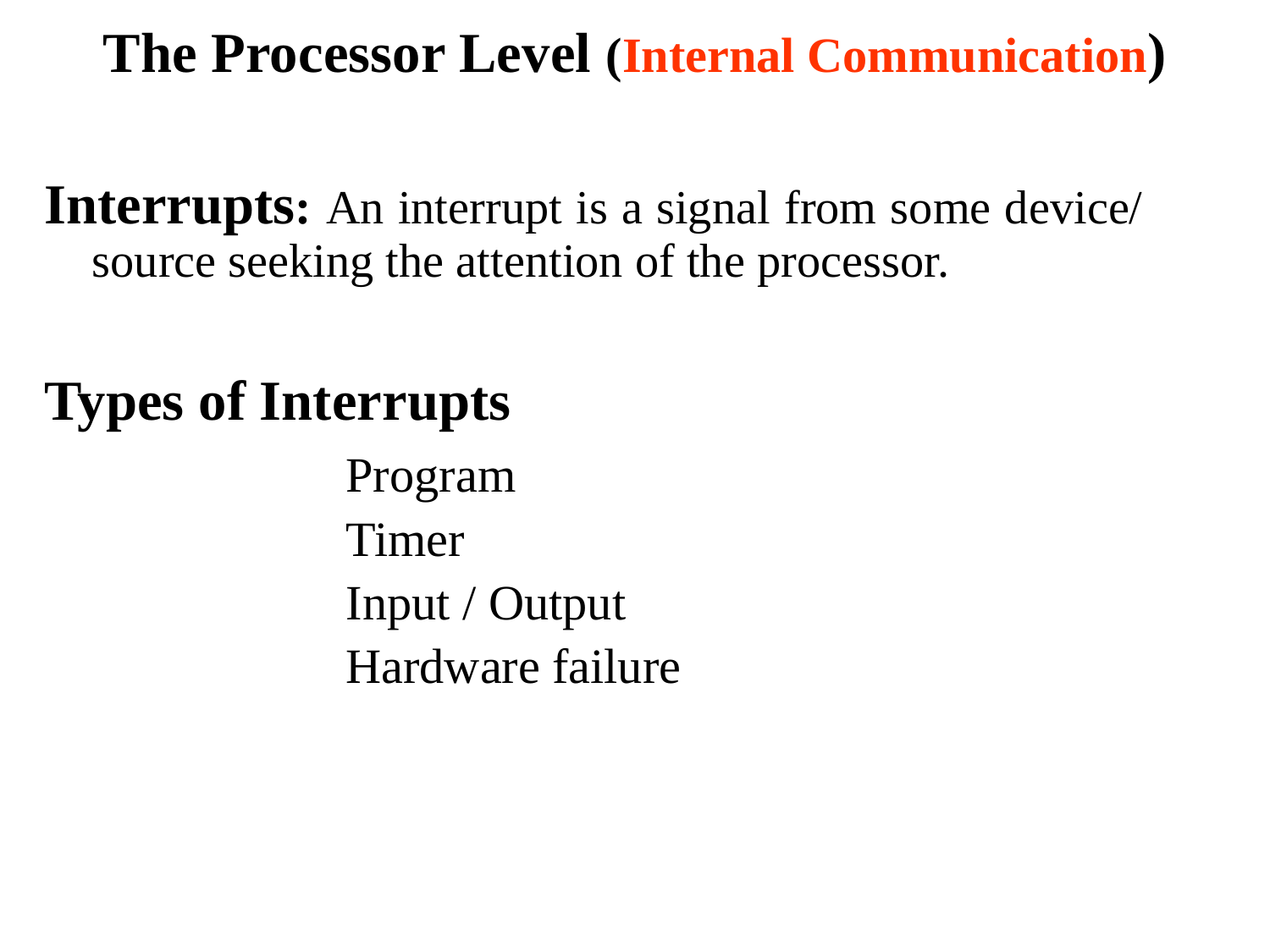

The Processor Level (Internal Communication)
Interrupts: An interrupt is a signal from some device/       source seeking the attention of the processor.

Types of Interrupts
			Program
			Timer
			Input / Output
			Hardware failure